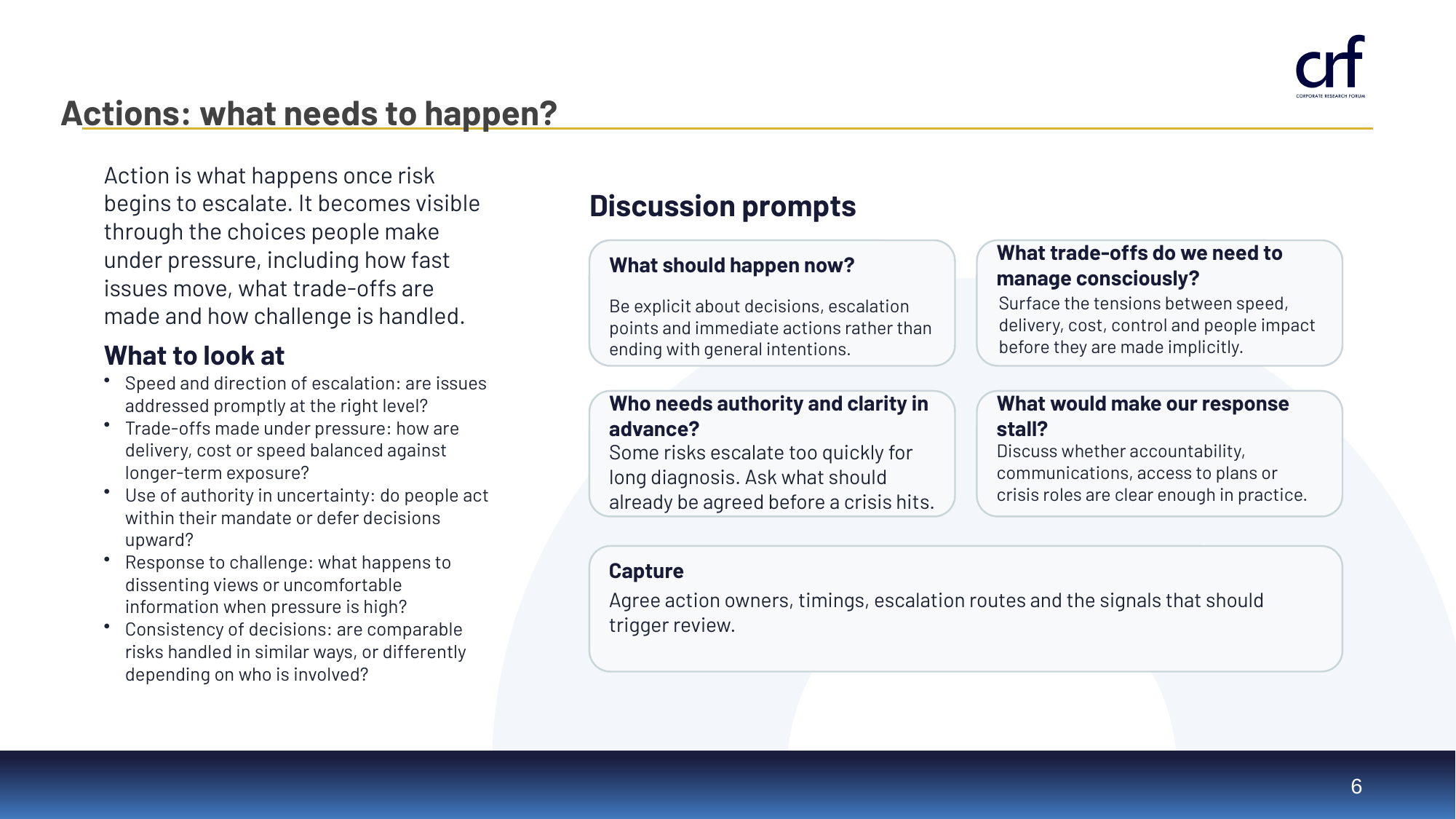

Actions: what needs to happen?
Action is what happens once risk begins to escalate. It becomes visible through the choices people make under pressure, including how fast issues move, what trade-offs are made and how challenge is handled.
Discussion prompts

What should happen now?
What trade-offs do we need to manage consciously?
Surface the tensions between speed, delivery, cost, control and people impact before they are made implicitly.
Be explicit about decisions, escalation points and immediate actions rather than ending with general intentions.
What to look at
Speed and direction of escalation: are issues addressed promptly at the right level?
Trade-offs made under pressure: how are delivery, cost or speed balanced against longer-term exposure?
Use of authority in uncertainty: do people act within their mandate or defer decisions upward?
Response to challenge: what happens to dissenting views or uncomfortable information when pressure is high?
Consistency of decisions: are comparable risks handled in similar ways, or differently depending on who is involved?

Who needs authority and clarity in advance?
What would make our response stall?
Discuss whether accountability, communications, access to plans or crisis roles are clear enough in practice.
Some risks escalate too quickly for long diagnosis. Ask what should already be agreed before a crisis hits.

Capture
Agree action owners, timings, escalation routes and the signals that should trigger review.